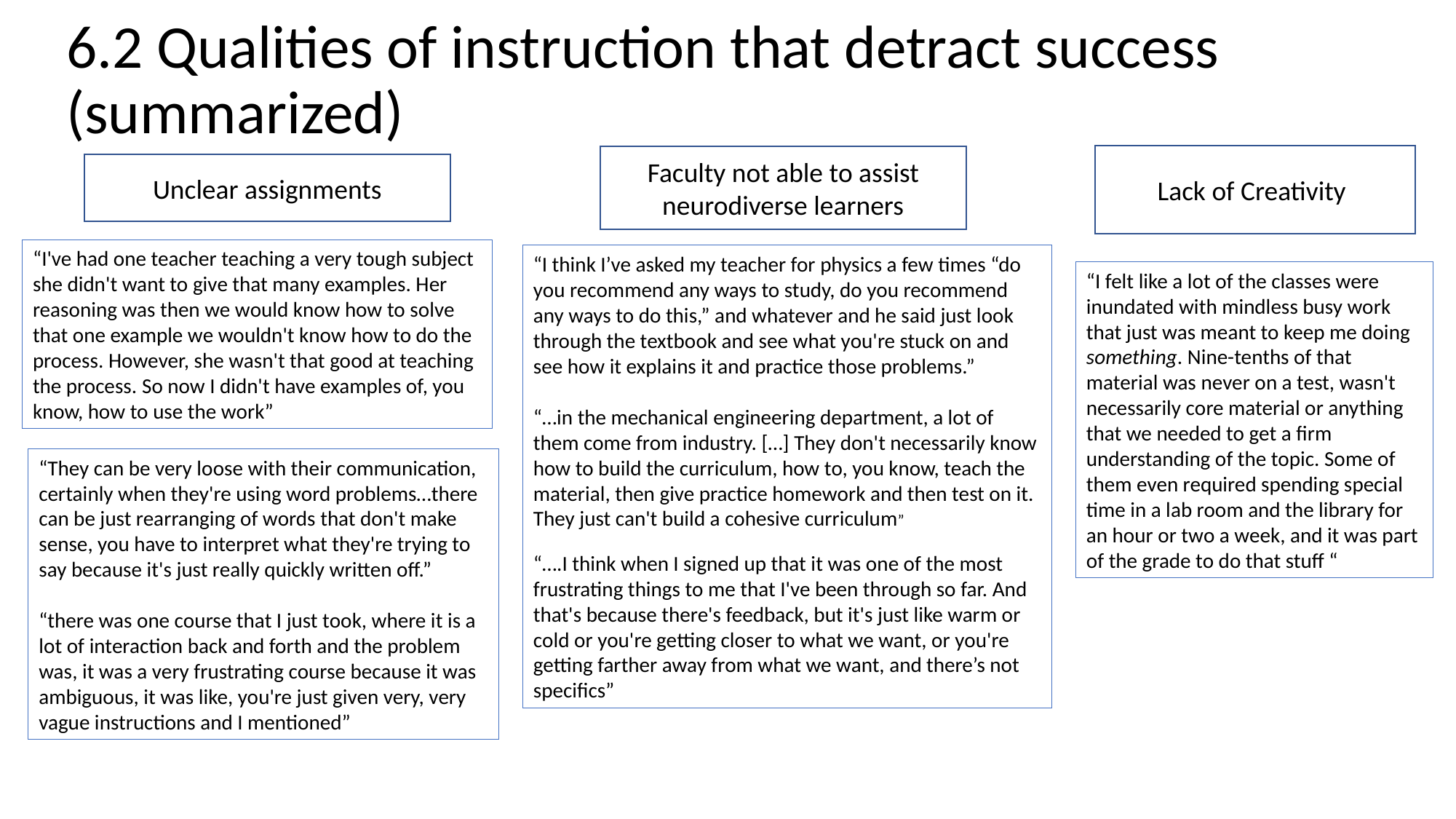

# 6.2 Qualities of instruction that detract success (summarized)
Lack of Creativity
Faculty not able to assist neurodiverse learners
Unclear assignments
“I've had one teacher teaching a very tough subject she didn't want to give that many examples. Her reasoning was then we would know how to solve that one example we wouldn't know how to do the process. However, she wasn't that good at teaching the process. So now I didn't have examples of, you know, how to use the work”
“I think I’ve asked my teacher for physics a few times “do you recommend any ways to study, do you recommend any ways to do this,” and whatever and he said just look through the textbook and see what you're stuck on and see how it explains it and practice those problems.”

“…in the mechanical engineering department, a lot of them come from industry. […] They don't necessarily know how to build the curriculum, how to, you know, teach the material, then give practice homework and then test on it. They just can't build a cohesive curriculum”

“….I think when I signed up that it was one of the most frustrating things to me that I've been through so far. And that's because there's feedback, but it's just like warm or cold or you're getting closer to what we want, or you're getting farther away from what we want, and there’s not specifics”
“I felt like a lot of the classes were inundated with mindless busy work that just was meant to keep me doing something. Nine-tenths of that material was never on a test, wasn't necessarily core material or anything that we needed to get a firm understanding of the topic. Some of them even required spending special time in a lab room and the library for an hour or two a week, and it was part of the grade to do that stuff “
“They can be very loose with their communication, certainly when they're using word problems…there can be just rearranging of words that don't make sense, you have to interpret what they're trying to say because it's just really quickly written off.”

“there was one course that I just took, where it is a lot of interaction back and forth and the problem was, it was a very frustrating course because it was ambiguous, it was like, you're just given very, very vague instructions and I mentioned”